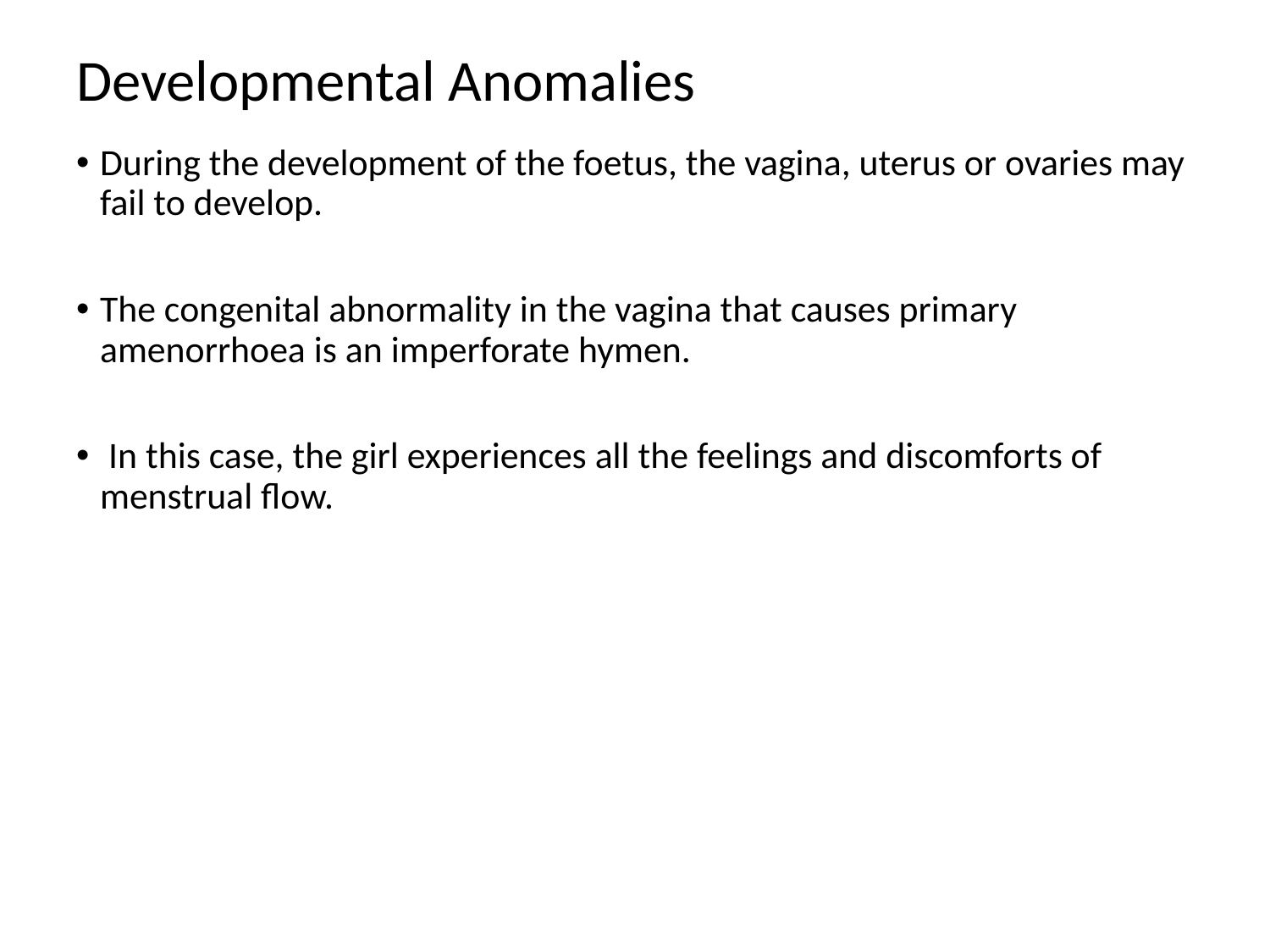

# Developmental Anomalies
During the development of the foetus, the vagina, uterus or ovaries may fail to develop.

The congenital abnormality in the vagina that causes primary amenorrhoea is an imperforate hymen.

 In this case, the girl experiences all the feelings and discomforts of menstrual flow.